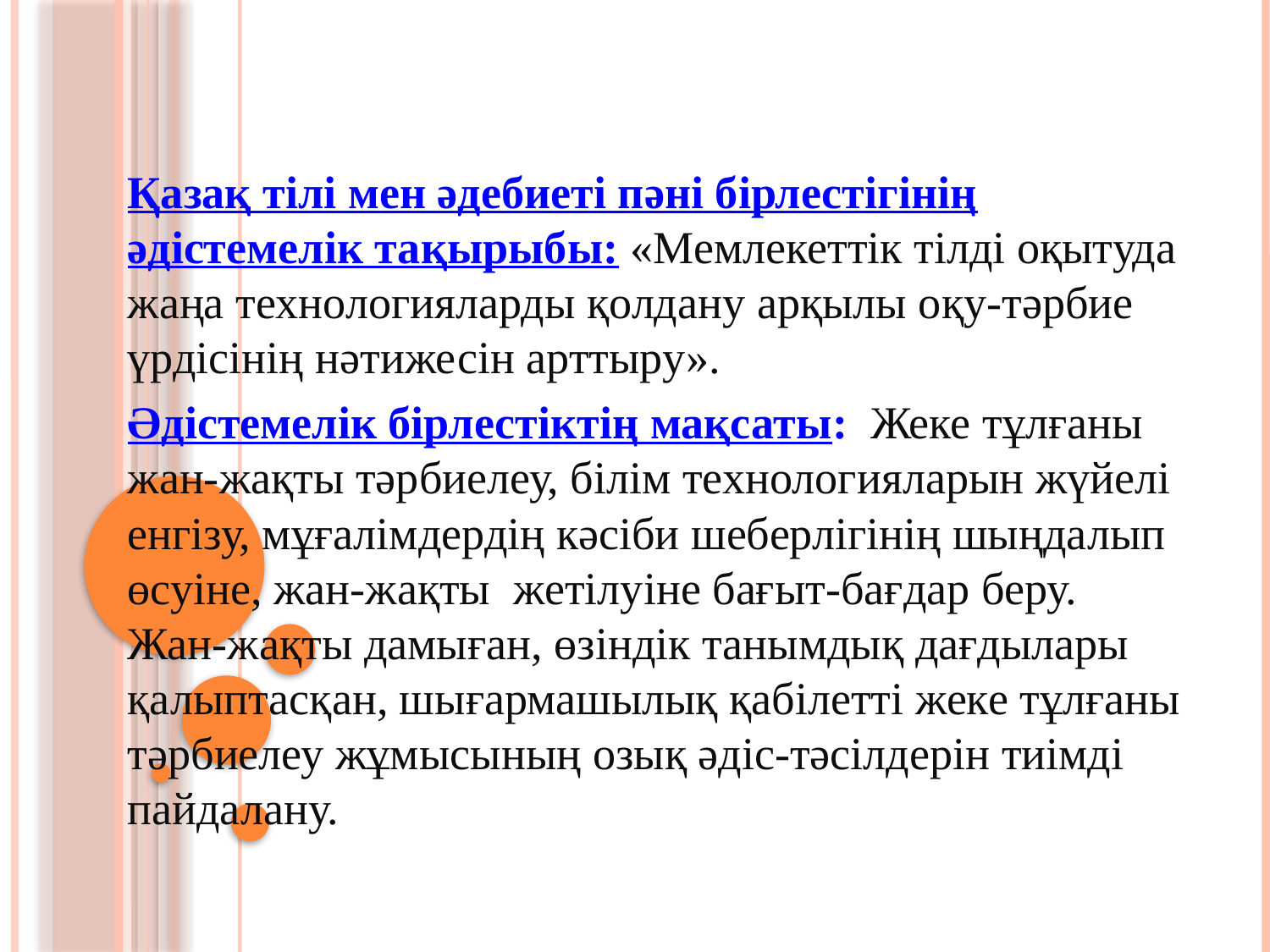

Қазақ тілі мен әдебиеті пәні бірлестігінің әдістемелік тақырыбы: «Мемлекеттік тілді оқытуда жаңа технологияларды қолдану арқылы оқу-тәрбие үрдісінің нәтижесін арттыру».
Әдістемелік бірлестіктің мақсаты:  Жеке тұлғаны жан-жақты тәрбиелеу, білім технологияларын жүйелі енгізу, мұғалімдердің кәсіби шеберлігінің шыңдалып өсуіне, жан-жақты  жетілуіне бағыт-бағдар беру. Жан-жақты дамыған, өзіндік танымдық дағдылары қалыптасқан, шығармашылық қабілетті жеке тұлғаны тәрбиелеу жұмысының озық әдіс-тәсілдерін тиімді пайдалану.